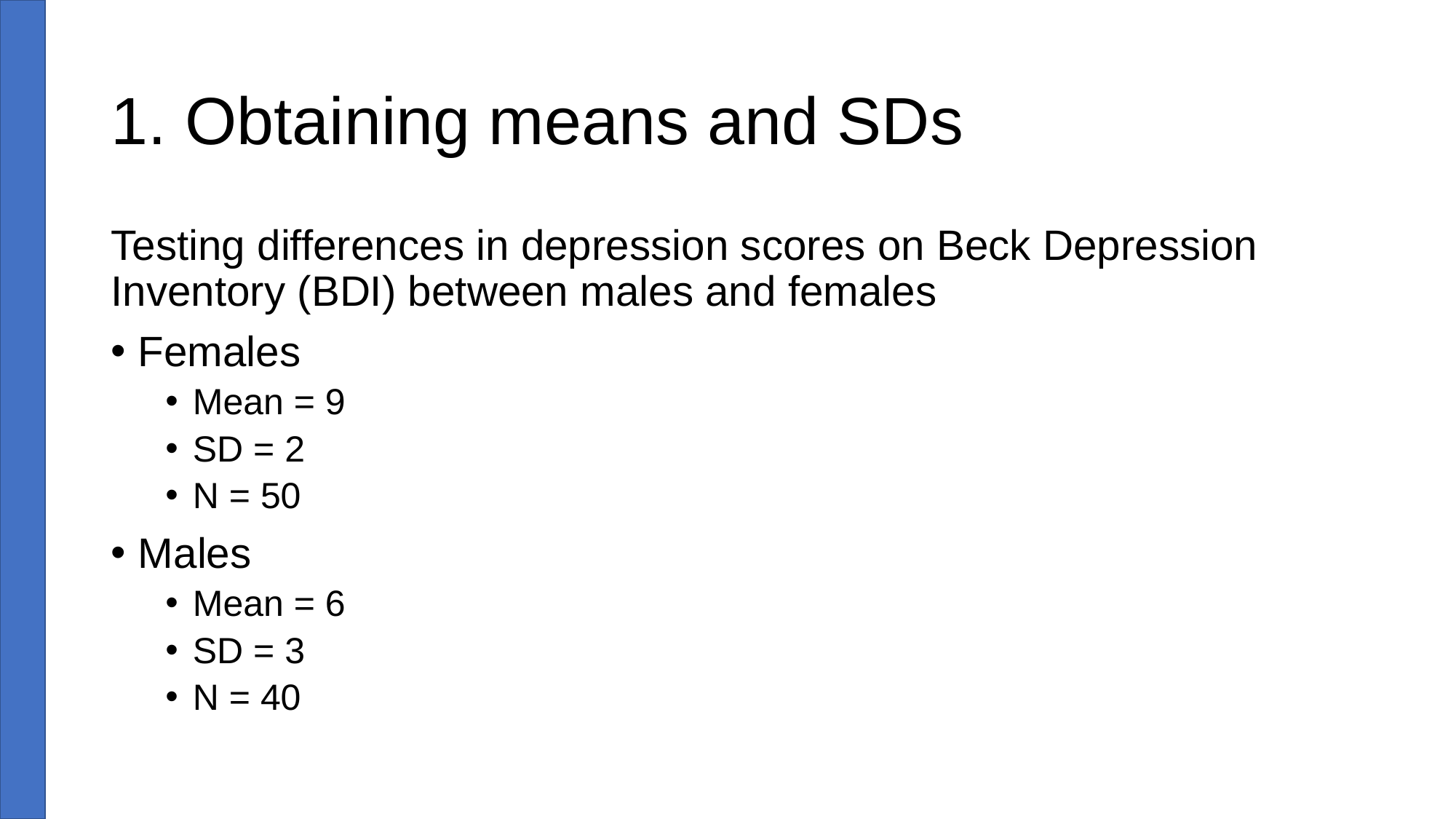

# 1. Obtaining means and SDs
Testing differences in depression scores on Beck Depression Inventory (BDI) between males and females
Females
Mean = 9
SD = 2
N = 50
Males
Mean = 6
SD = 3
N = 40